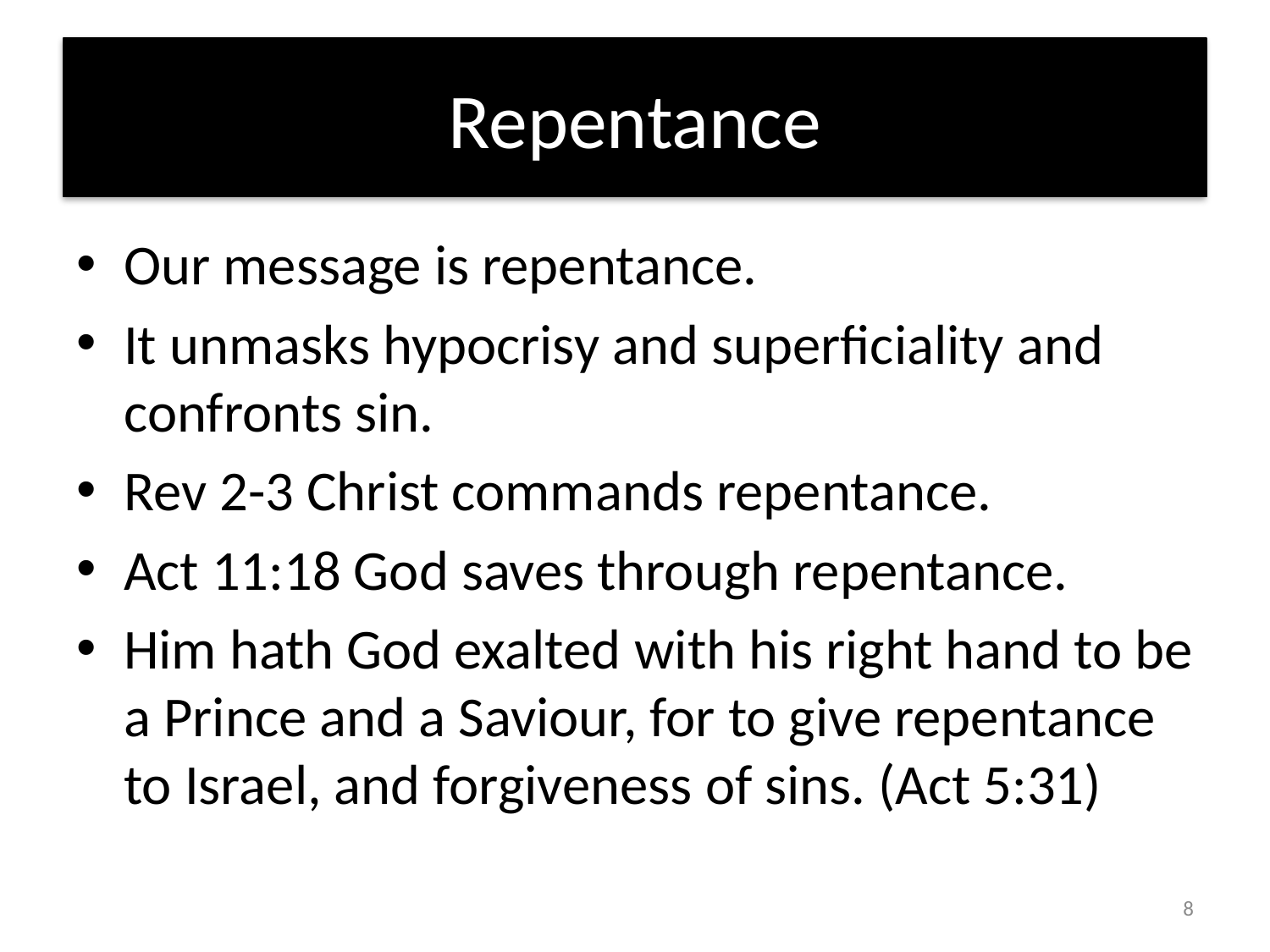

# Repentance
Our message is repentance.
It unmasks hypocrisy and superficiality and confronts sin.
Rev 2-3 Christ commands repentance.
Act 11:18 God saves through repentance.
Him hath God exalted with his right hand to be a Prince and a Saviour, for to give repentance to Israel, and forgiveness of sins. (Act 5:31)

8